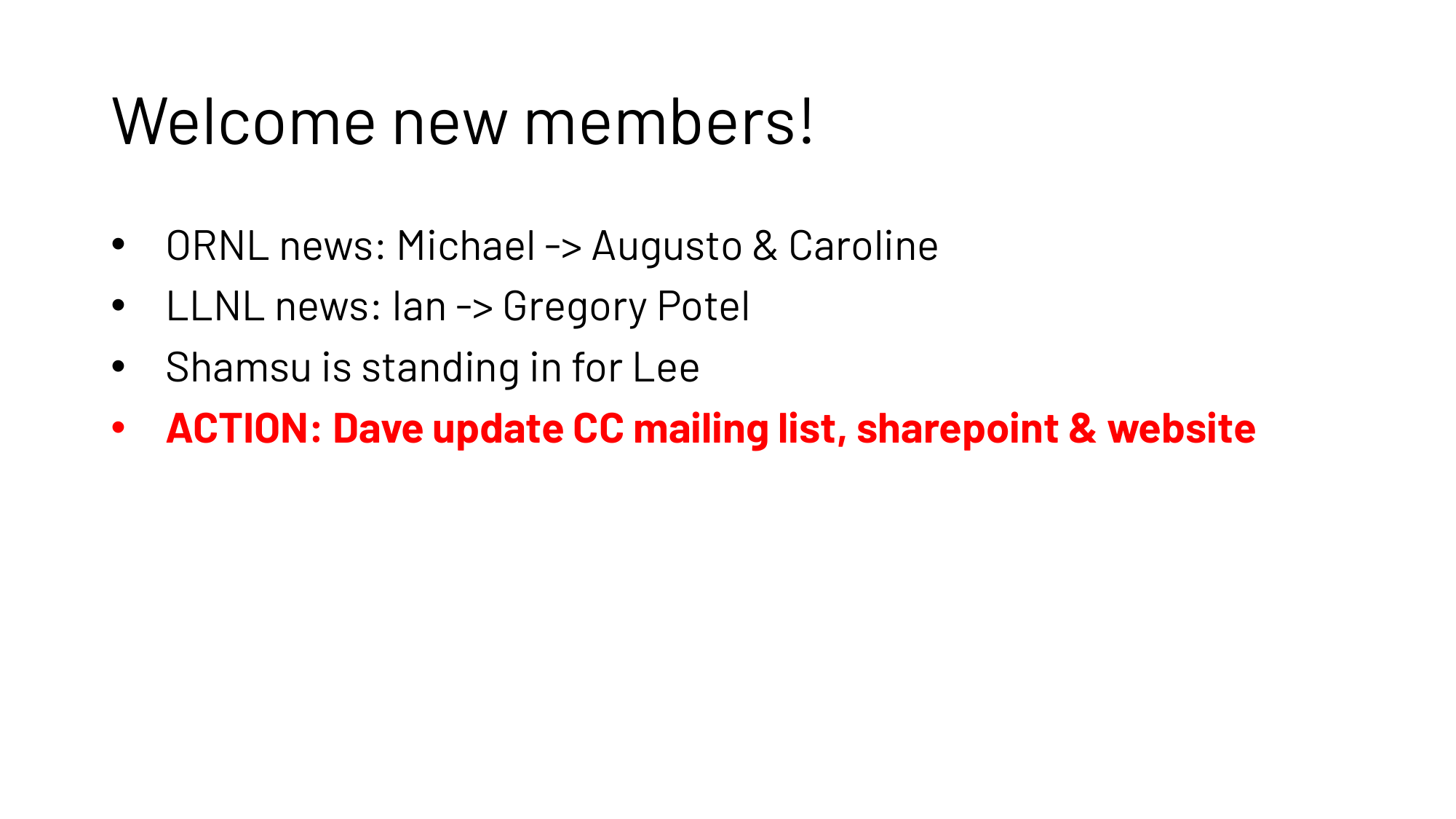

# Welcome new members!
ORNL news: Michael -> Augusto & Caroline
LLNL news: Ian -> Gregory Potel
Shamsu is standing in for Lee
ACTION: Dave update CC mailing list, sharepoint & website